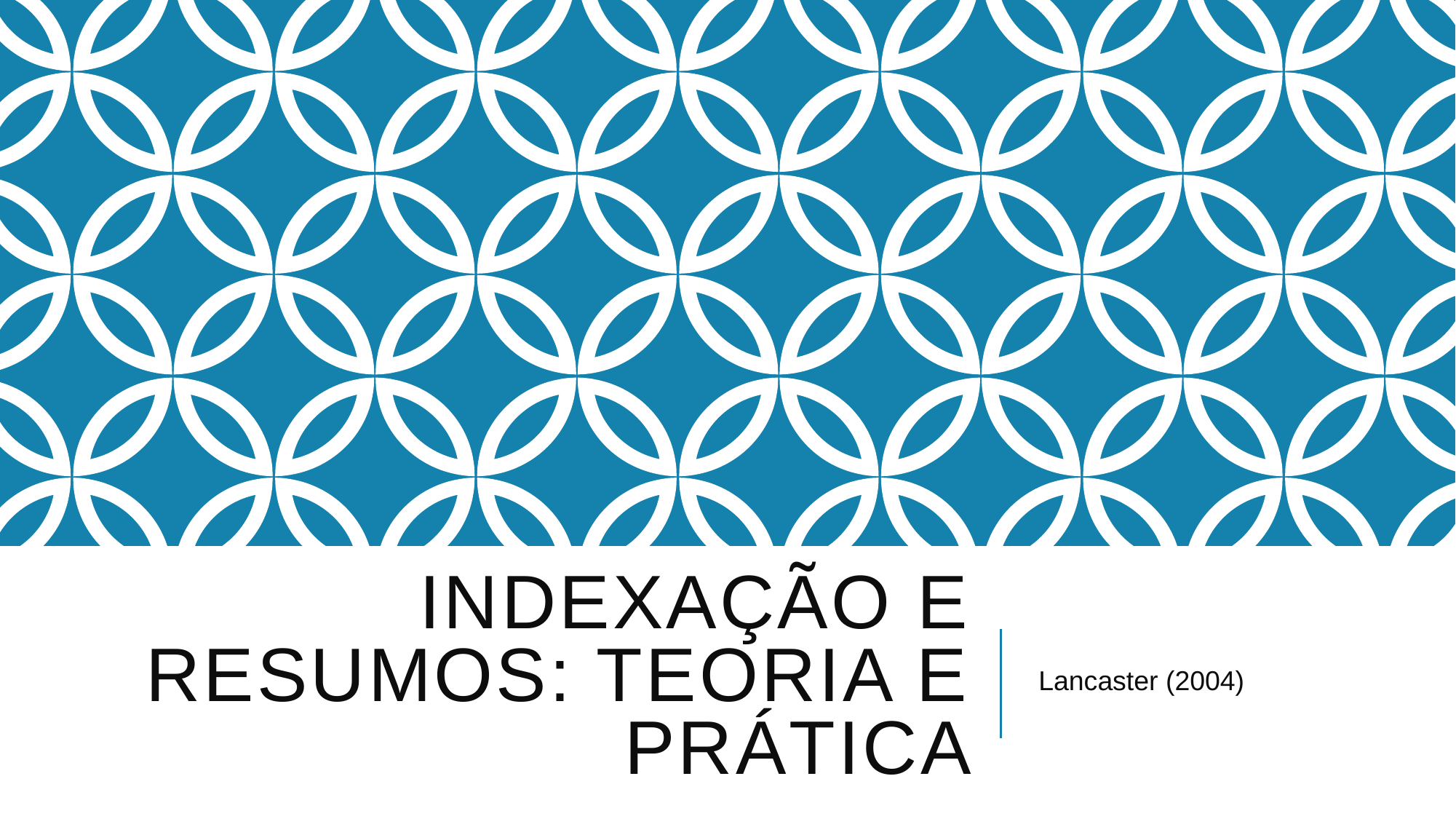

# Indexação e Resumos: teoria e prática
Lancaster (2004)